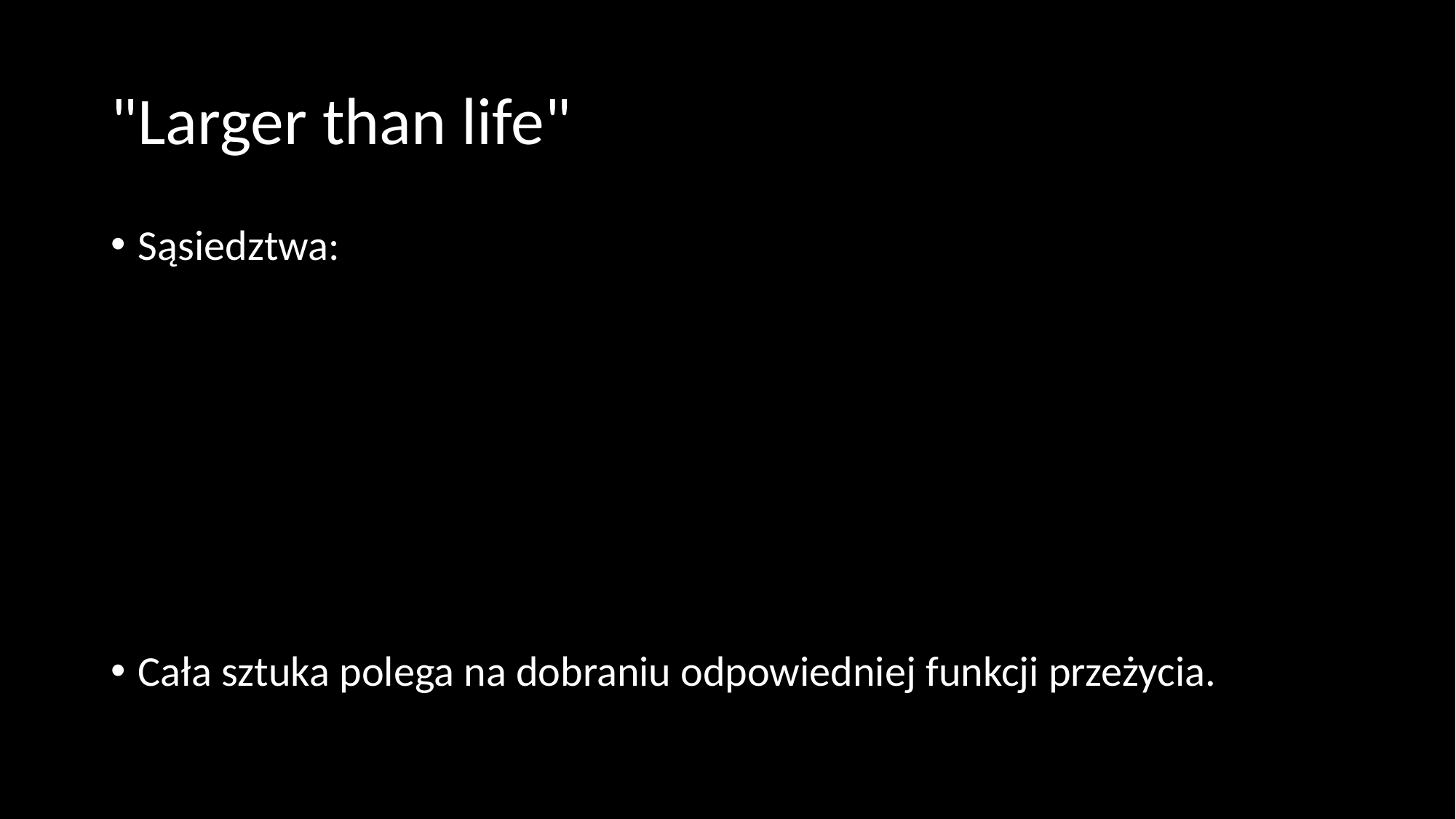

# "Larger than life"
Sąsiedztwa:

Cała sztuka polega na dobraniu odpowiedniej funkcji przeżycia.